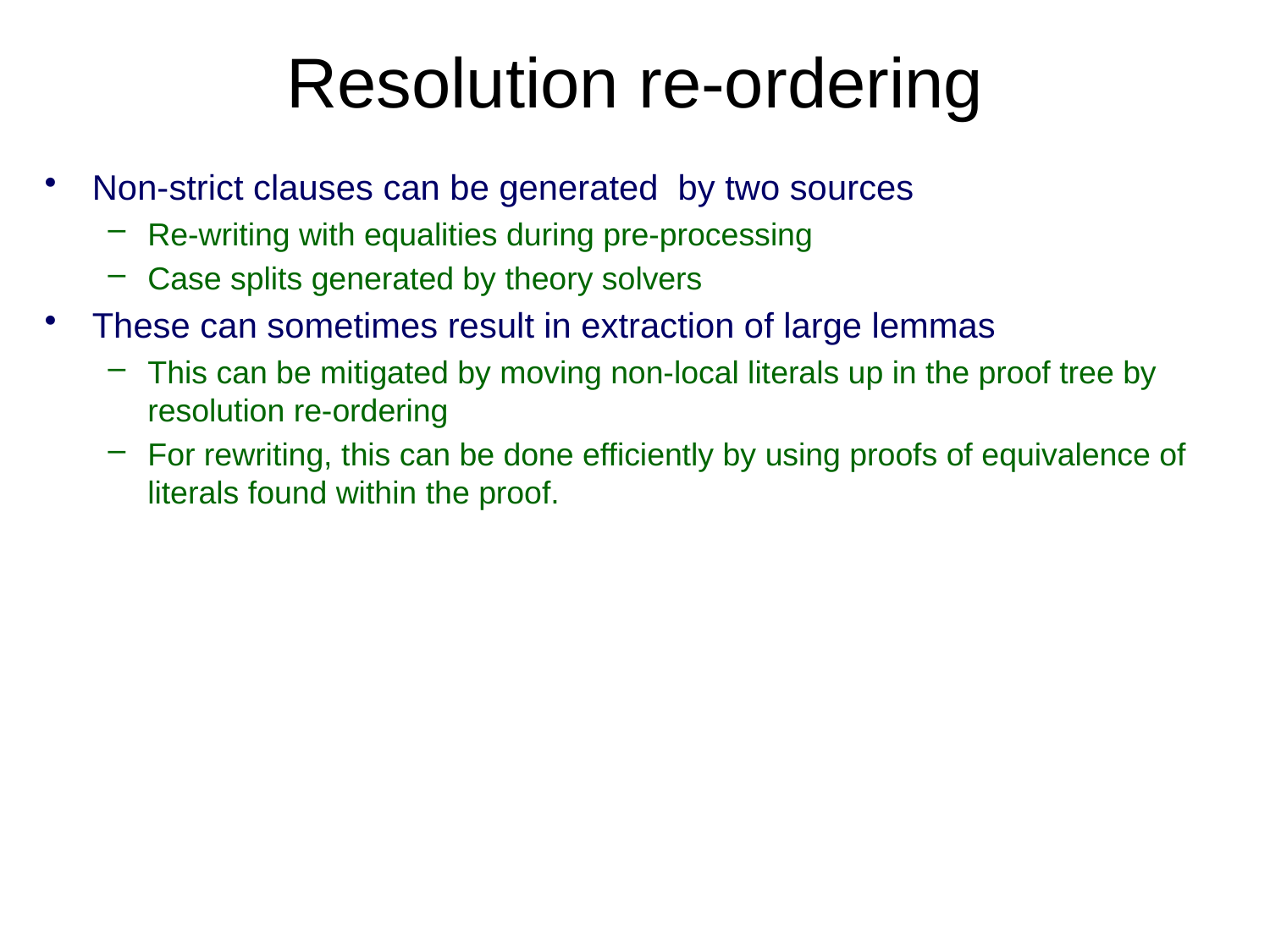

# Resolution re-ordering
Non-strict clauses can be generated  by two sources
Re-writing with equalities during pre-processing
Case splits generated by theory solvers
These can sometimes result in extraction of large lemmas
This can be mitigated by moving non-local literals up in the proof tree by resolution re-ordering
For rewriting, this can be done efficiently by using proofs of equivalence of literals found within the proof.